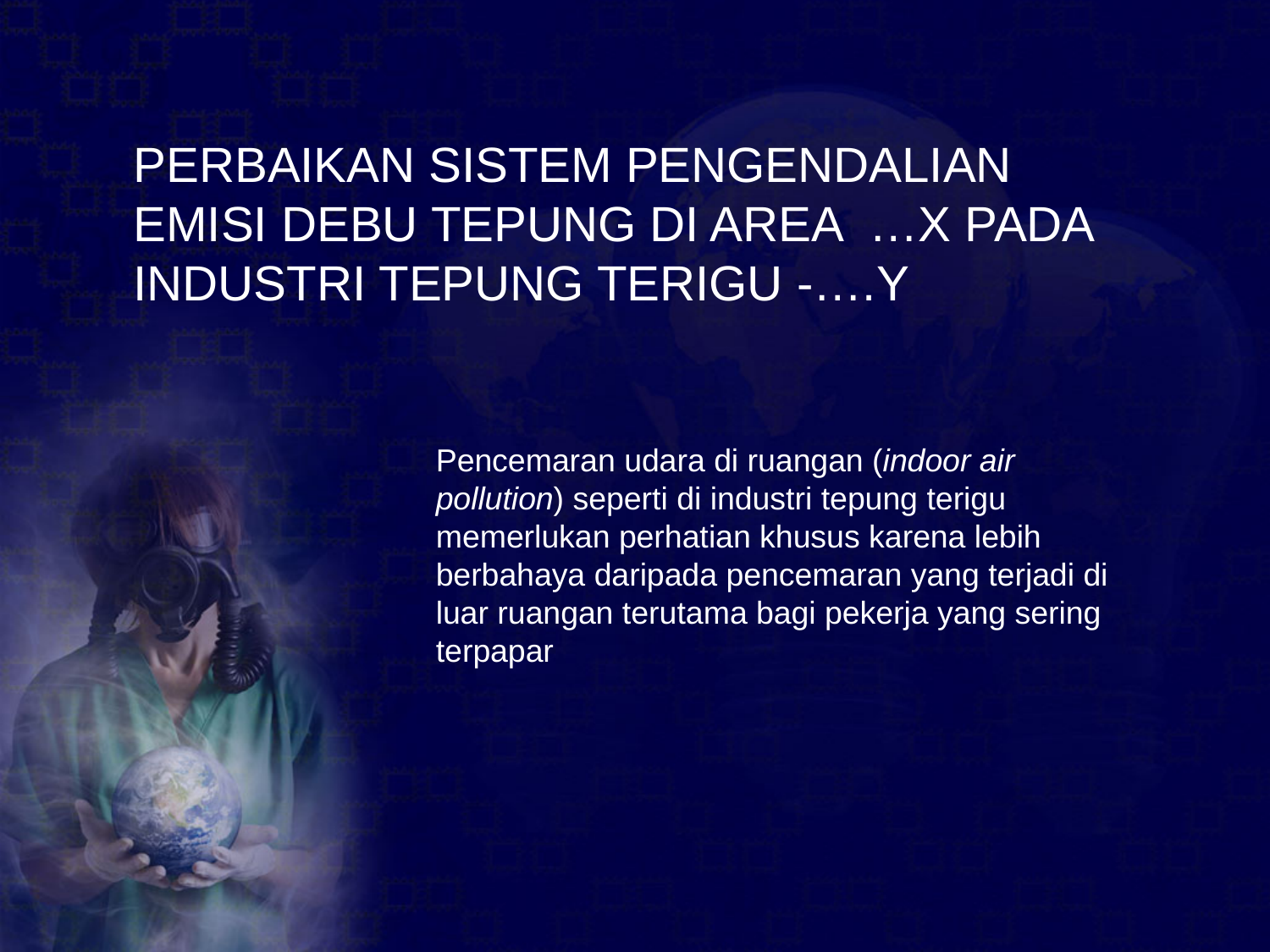

PERBAIKAN SISTEM PENGENDALIAN EMISI DEBU TEPUNG DI AREA  …X PADA INDUSTRI TEPUNG TERIGU -….Y
Pencemaran udara di ruangan (indoor air pollution) seperti di industri tepung terigu memerlukan perhatian khusus karena lebih berbahaya daripada pencemaran yang terjadi di luar ruangan terutama bagi pekerja yang sering terpapar